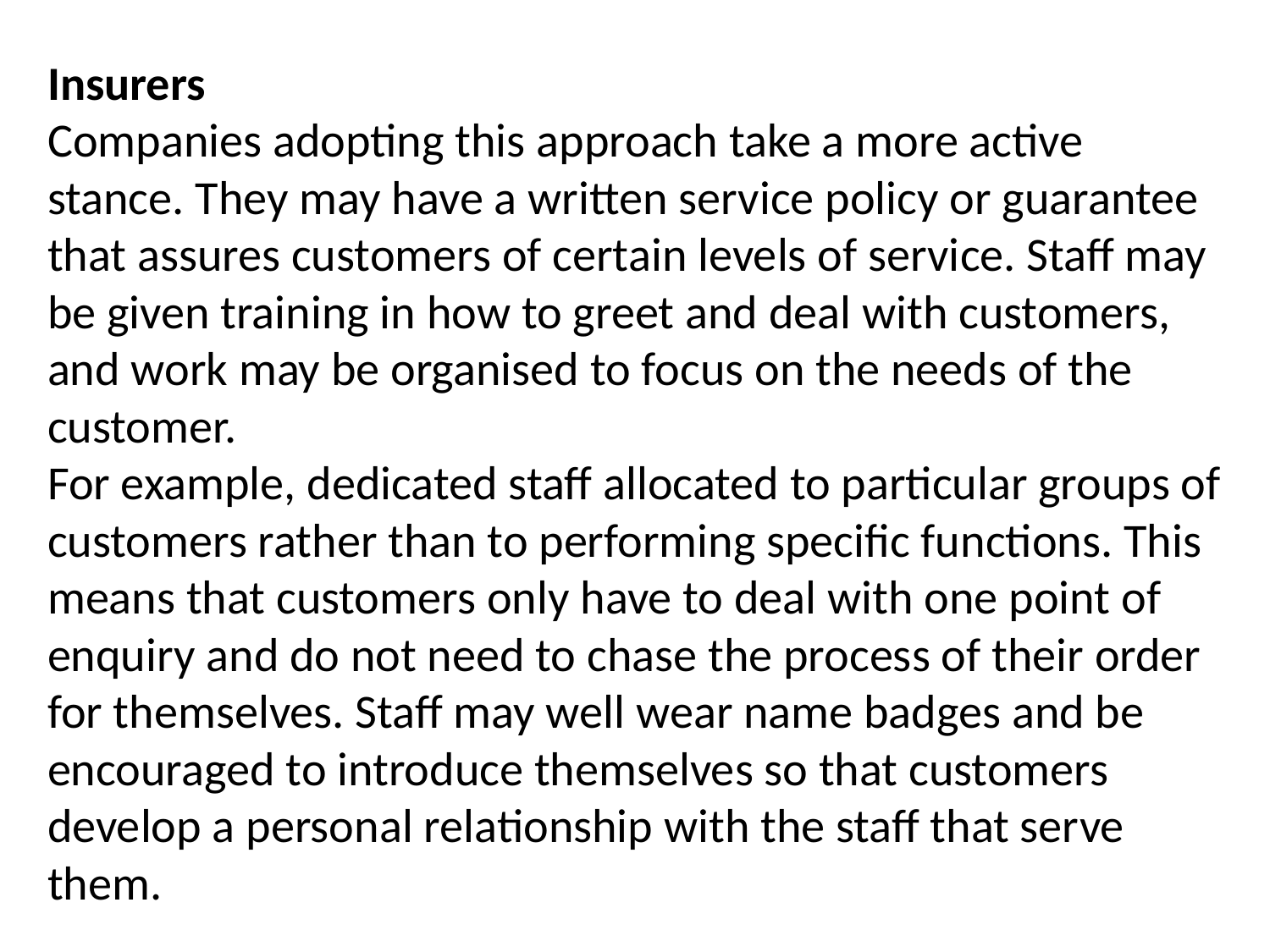

Insurers
Companies adopting this approach take a more active stance. They may have a written service policy or guarantee that assures customers of certain levels of service. Staff may be given training in how to greet and deal with customers, and work may be organised to focus on the needs of the customer.
For example, dedicated staff allocated to particular groups of customers rather than to performing specific functions. This means that customers only have to deal with one point of enquiry and do not need to chase the process of their order for themselves. Staff may well wear name badges and be encouraged to introduce themselves so that customers develop a personal relationship with the staff that serve them.